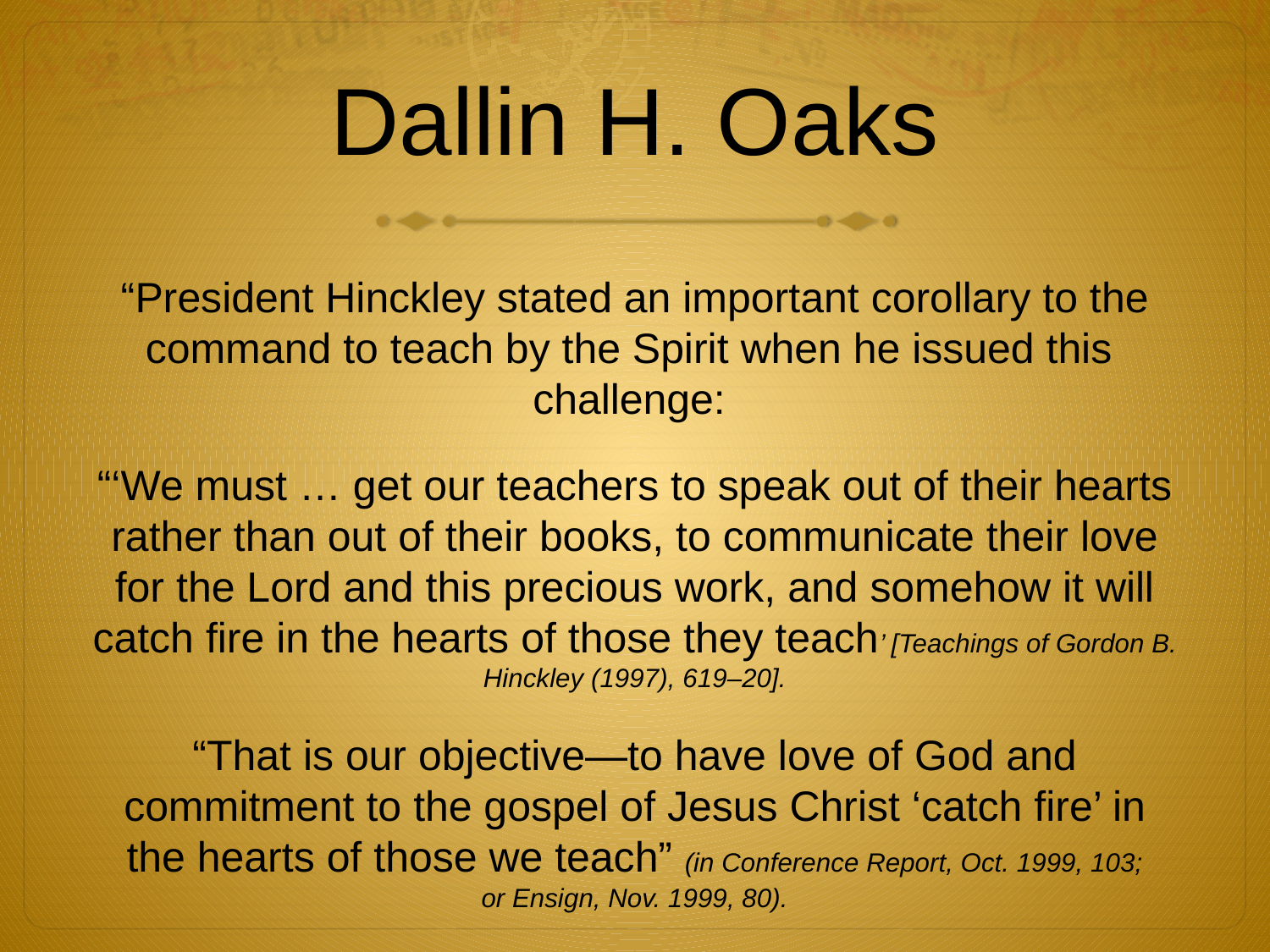

# Dallin H. Oaks
“President Hinckley stated an important corollary to the command to teach by the Spirit when he issued this  challenge:
“‘We must … get our teachers to speak out of their hearts rather than out of their books, to communicate their love for the Lord and this precious work, and somehow it will catch fire in the hearts of those they teach’ [Teachings of Gordon B. Hinckley (1997), 619–20].
“That is our objective—to have love of God and commitment to the gospel of Jesus Christ ‘catch fire’ in the hearts of those we teach” (in Conference Report, Oct. 1999, 103; or Ensign, Nov. 1999, 80).